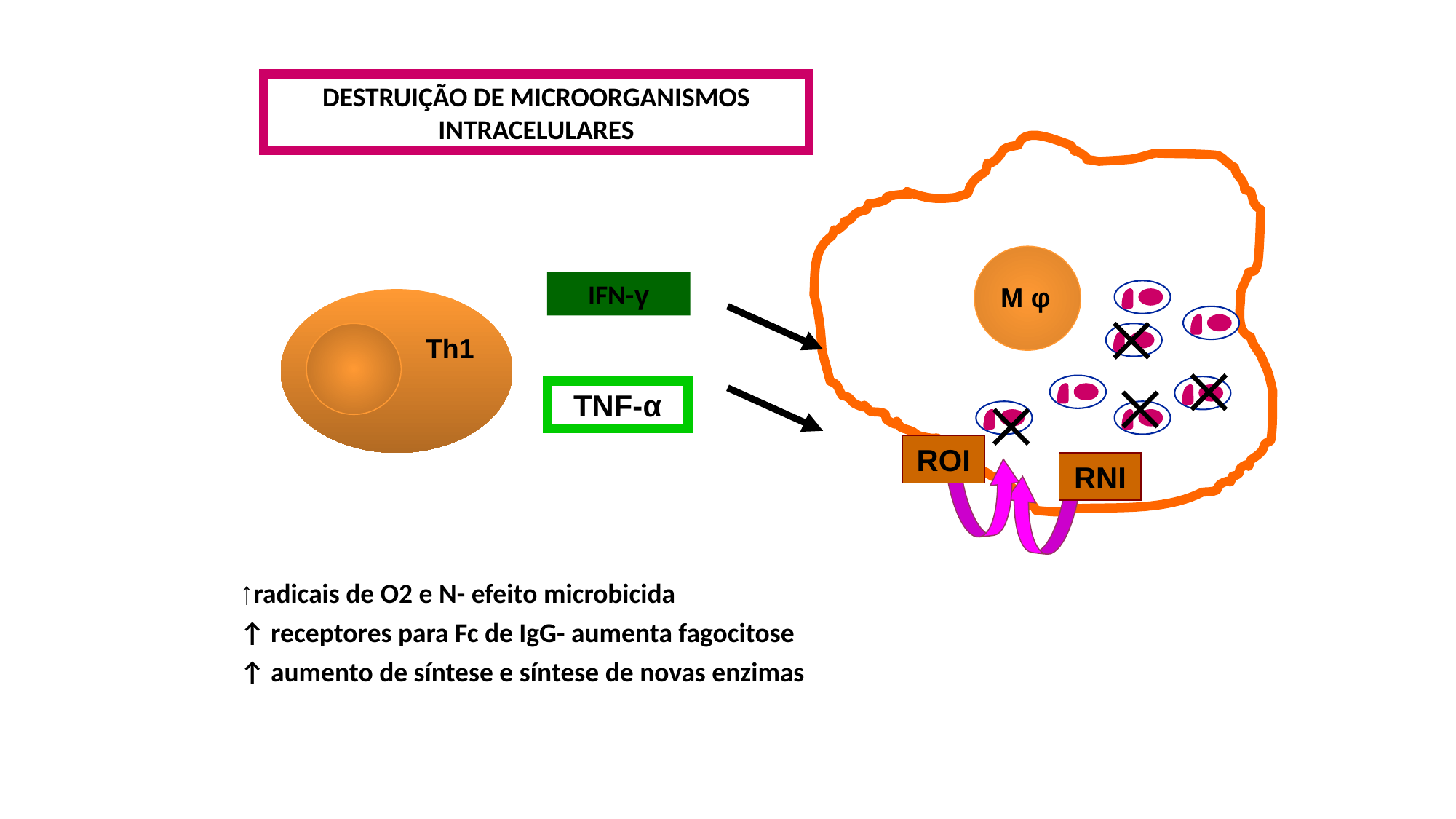

DESTRUIÇÃO DE MICROORGANISMOS INTRACELULARES

M φ

ROI
RNI

IFN-γ
TNF-α

Th1

radicais de O2 e N- efeito microbicida
↑ receptores para Fc de IgG- aumenta fagocitose
↑ aumento de síntese e síntese de novas enzimas